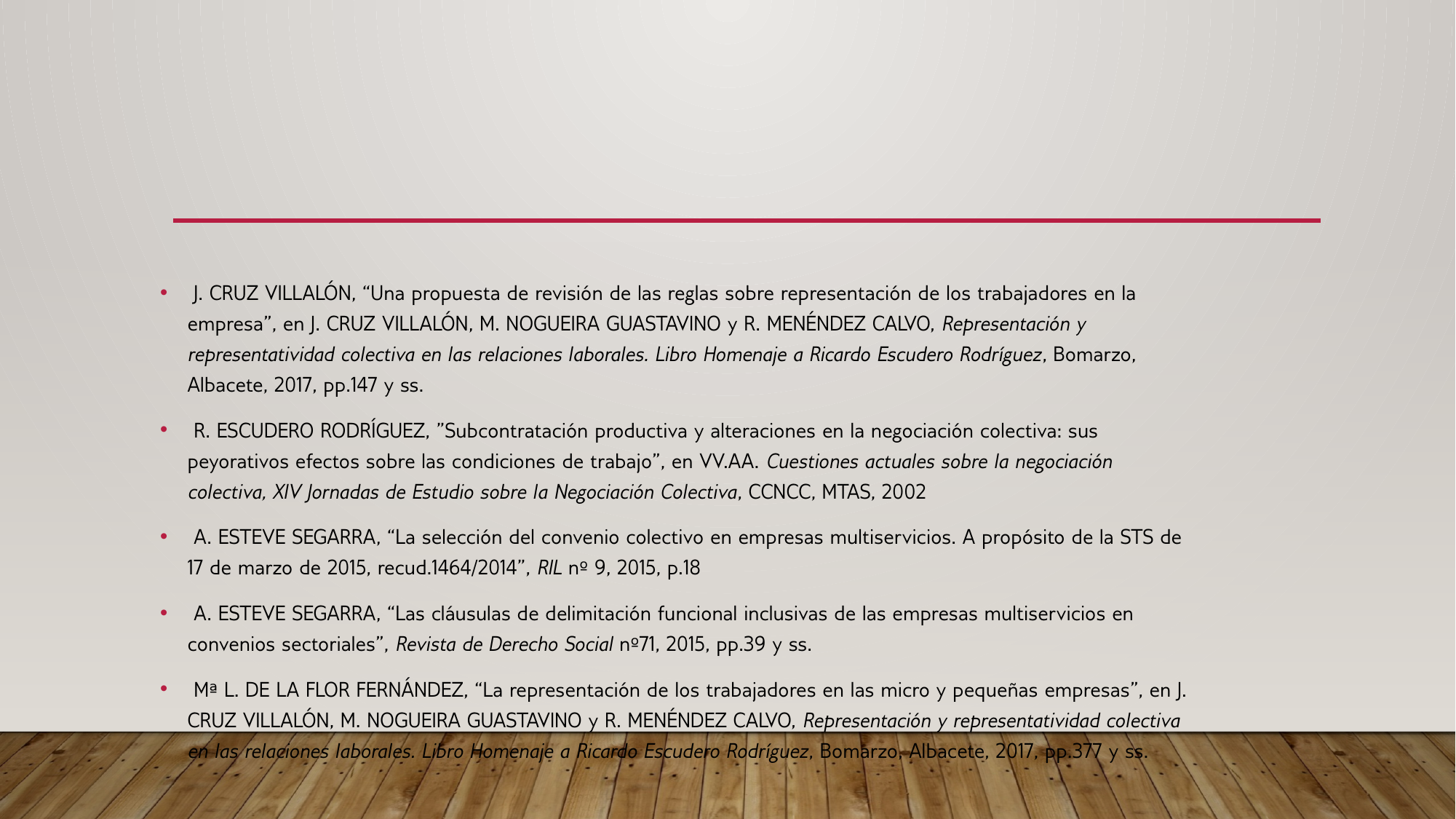

#
 J. CRUZ VILLALÓN, “Una propuesta de revisión de las reglas sobre representación de los trabajadores en la empresa”, en J. CRUZ VILLALÓN, M. NOGUEIRA GUASTAVINO y R. MENÉNDEZ CALVO, Representación y representatividad colectiva en las relaciones laborales. Libro Homenaje a Ricardo Escudero Rodríguez, Bomarzo, Albacete, 2017, pp.147 y ss.
 R. ESCUDERO RODRÍGUEZ, ”Subcontratación productiva y alteraciones en la negociación colectiva: sus peyorativos efectos sobre las condiciones de trabajo”, en VV.AA. Cuestiones actuales sobre la negociación colectiva, XIV Jornadas de Estudio sobre la Negociación Colectiva, CCNCC, MTAS, 2002
 A. ESTEVE SEGARRA, “La selección del convenio colectivo en empresas multiservicios. A propósito de la STS de 17 de marzo de 2015, recud.1464/2014”, RIL nº 9, 2015, p.18
 A. ESTEVE SEGARRA, “Las cláusulas de delimitación funcional inclusivas de las empresas multiservicios en convenios sectoriales”, Revista de Derecho Social nº71, 2015, pp.39 y ss.
 Mª L. DE LA FLOR FERNÁNDEZ, “La representación de los trabajadores en las micro y pequeñas empresas”, en J. CRUZ VILLALÓN, M. NOGUEIRA GUASTAVINO y R. MENÉNDEZ CALVO, Representación y representatividad colectiva en las relaciones laborales. Libro Homenaje a Ricardo Escudero Rodríguez, Bomarzo, Albacete, 2017, pp.377 y ss.